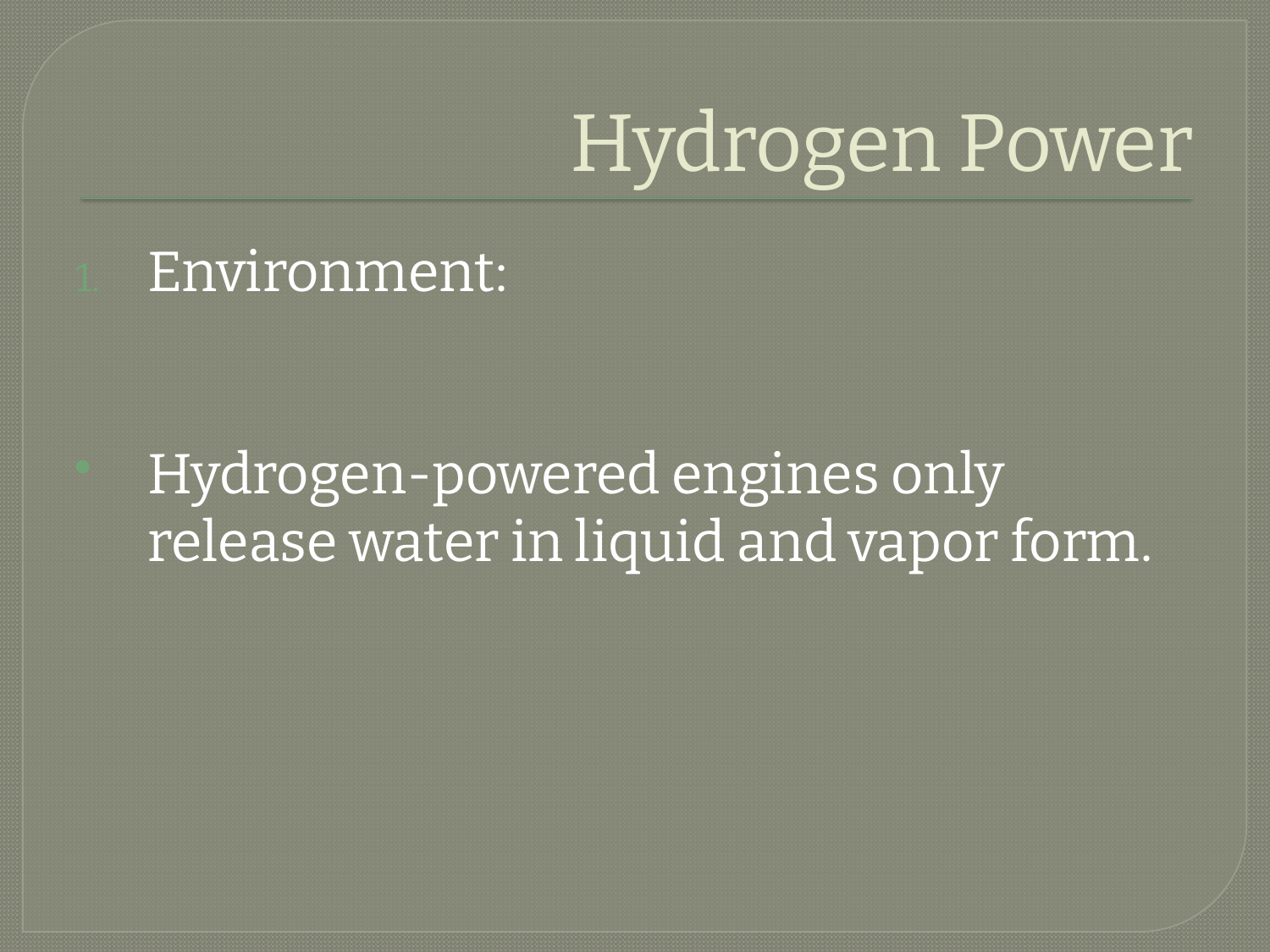

# Hydrogen Power
Environment:

Hydrogen-powered engines only release water in liquid and vapor form.